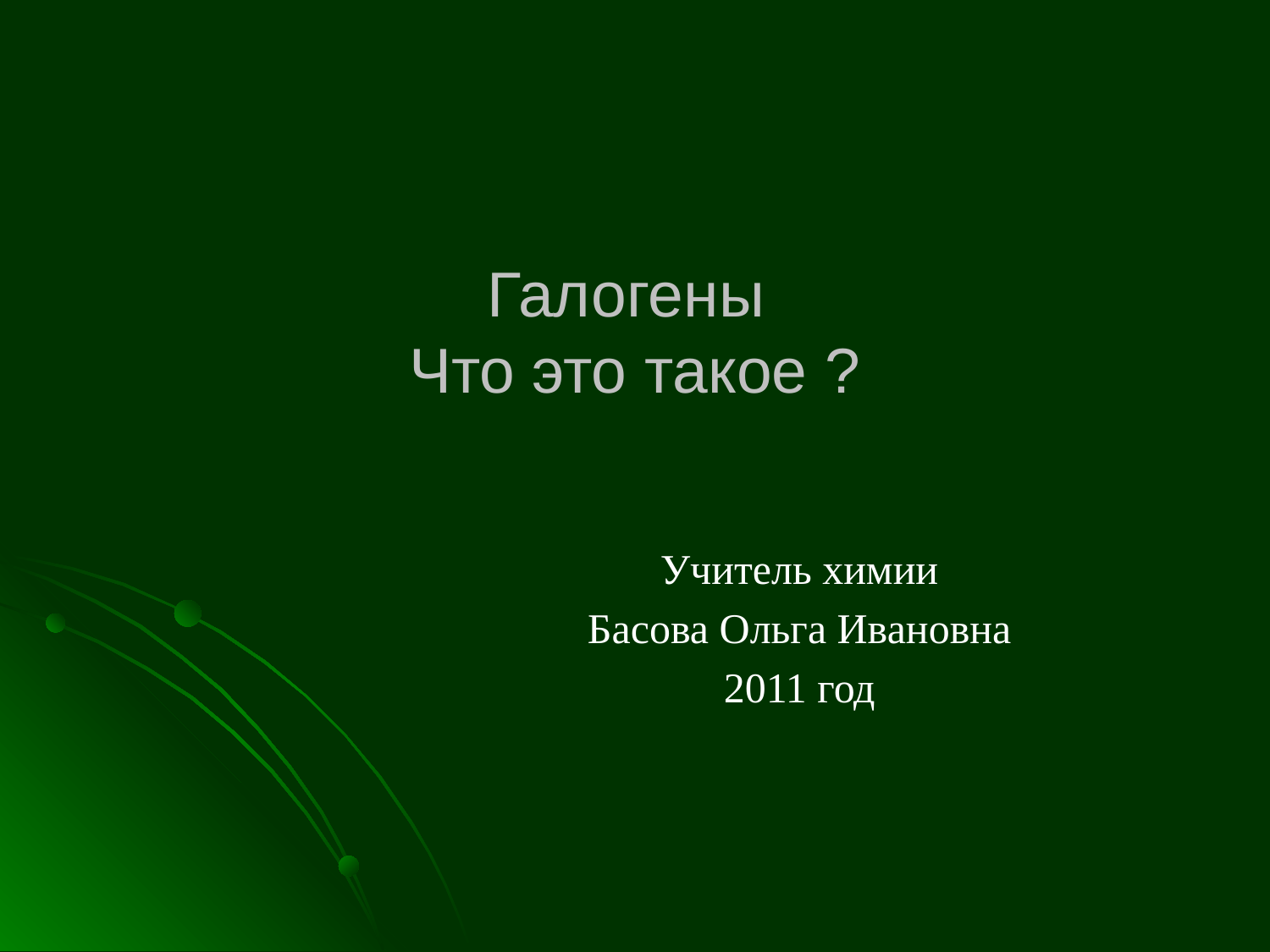

# Галогены Что это такое ?
Учитель химии
Басова Ольга Ивановна
2011 год